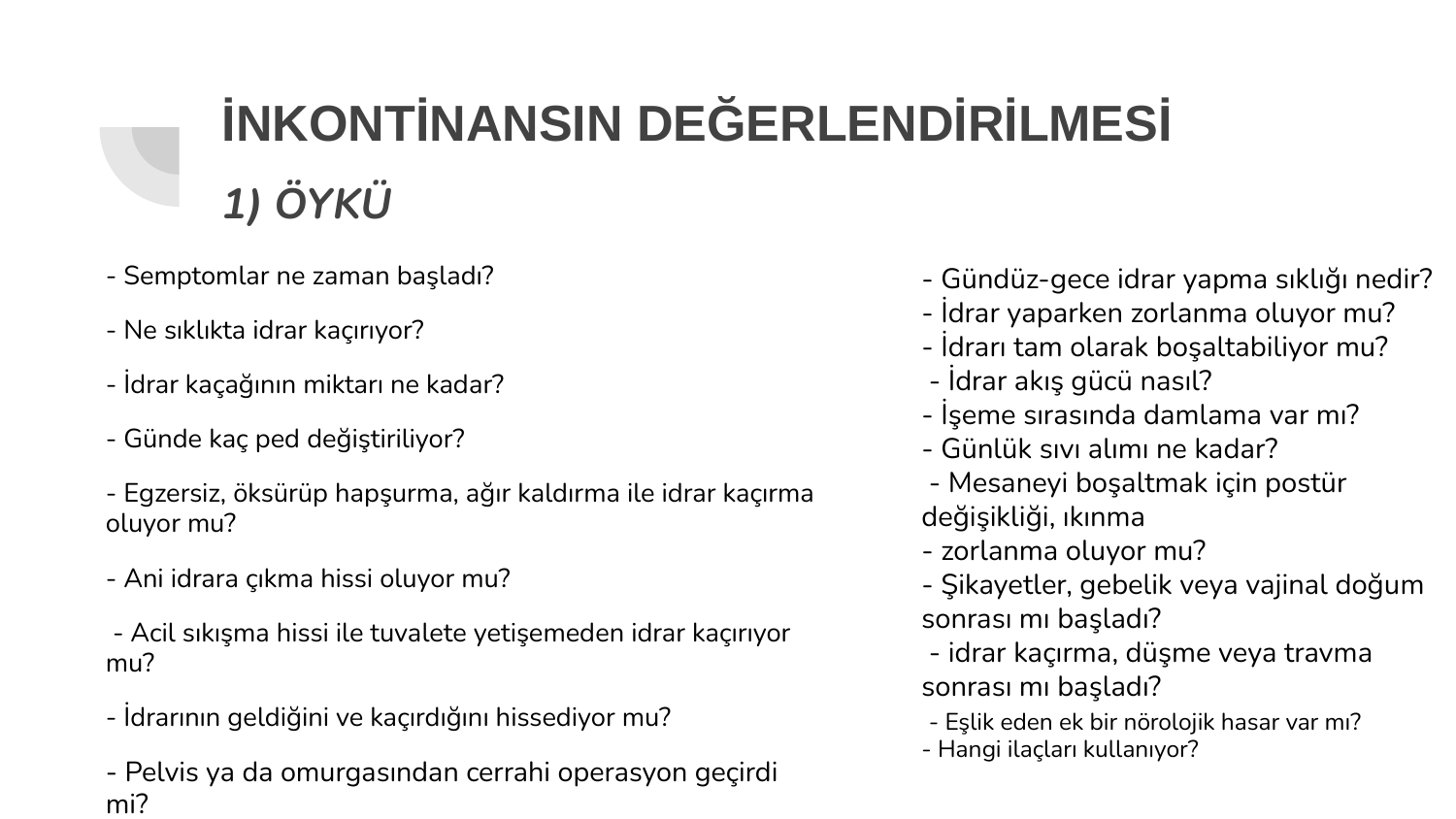

# İNKONTİNANSIN DEĞERLENDİRİLMESİ
1) ÖYKÜ
- Semptomlar ne zaman başladı?
- Ne sıklıkta idrar kaçırıyor?
- İdrar kaçağının miktarı ne kadar?
- Günde kaç ped değiştiriliyor?
- Egzersiz, öksürüp hapşurma, ağır kaldırma ile idrar kaçırma oluyor mu?
- Ani idrara çıkma hissi oluyor mu?
 - Acil sıkışma hissi ile tuvalete yetişemeden idrar kaçırıyor mu?
- İdrarının geldiğini ve kaçırdığını hissediyor mu?
- Pelvis ya da omurgasından cerrahi operasyon geçirdi mi?

- Gündüz-gece idrar yapma sıklığı nedir?
- İdrar yaparken zorlanma oluyor mu?
- İdrarı tam olarak boşaltabiliyor mu?
 - İdrar akış gücü nasıl?
- İşeme sırasında damlama var mı?
- Günlük sıvı alımı ne kadar?
 - Mesaneyi boşaltmak için postür değişikliği, ıkınma
- zorlanma oluyor mu?
- Şikayetler, gebelik veya vajinal doğum sonrası mı başladı?
 - idrar kaçırma, düşme veya travma sonrası mı başladı?
 - Eşlik eden ek bir nörolojik hasar var mı?
- Hangi ilaçları kullanıyor?